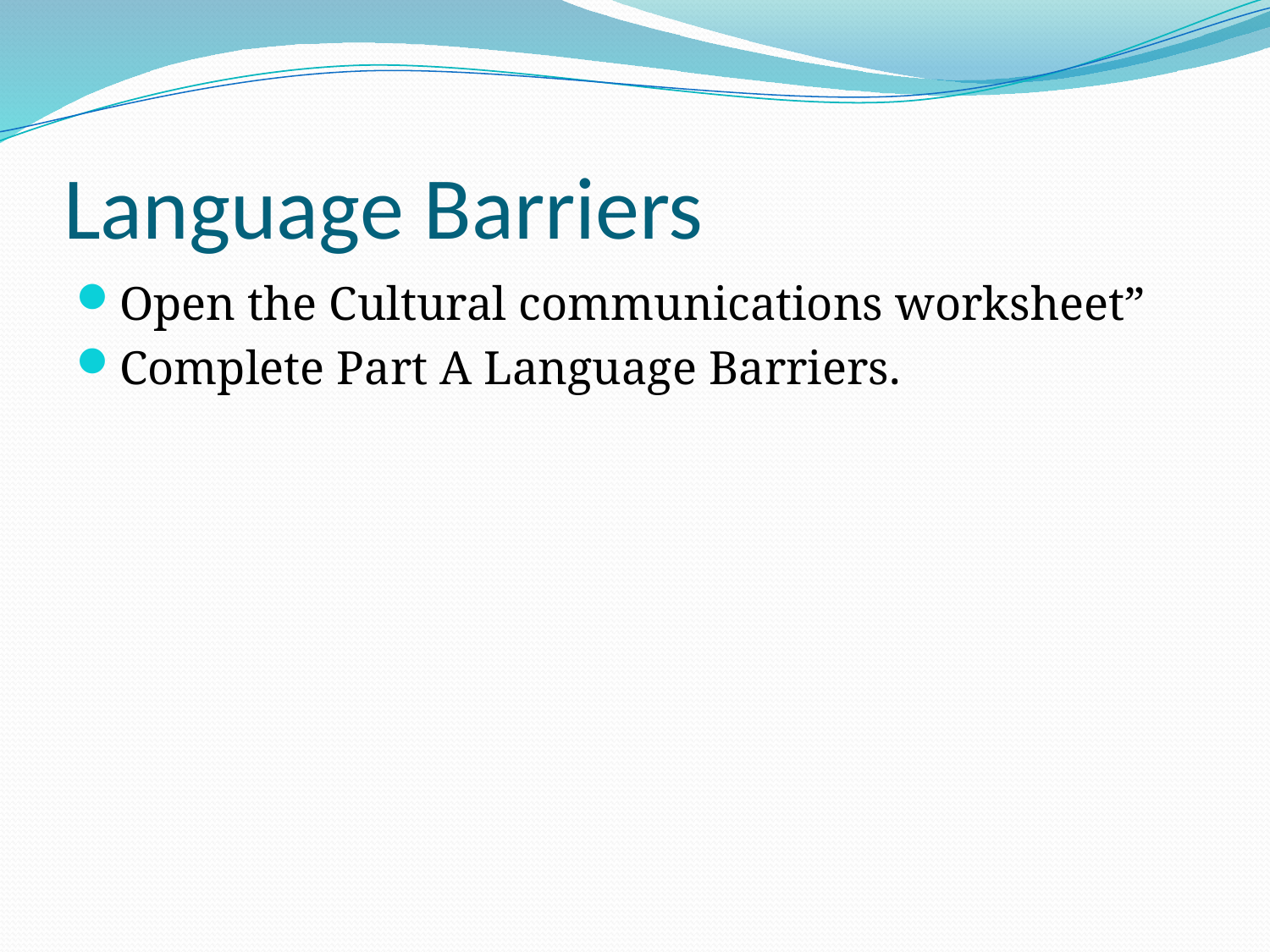

# Language Barriers
Open the Cultural communications worksheet”
Complete Part A Language Barriers.